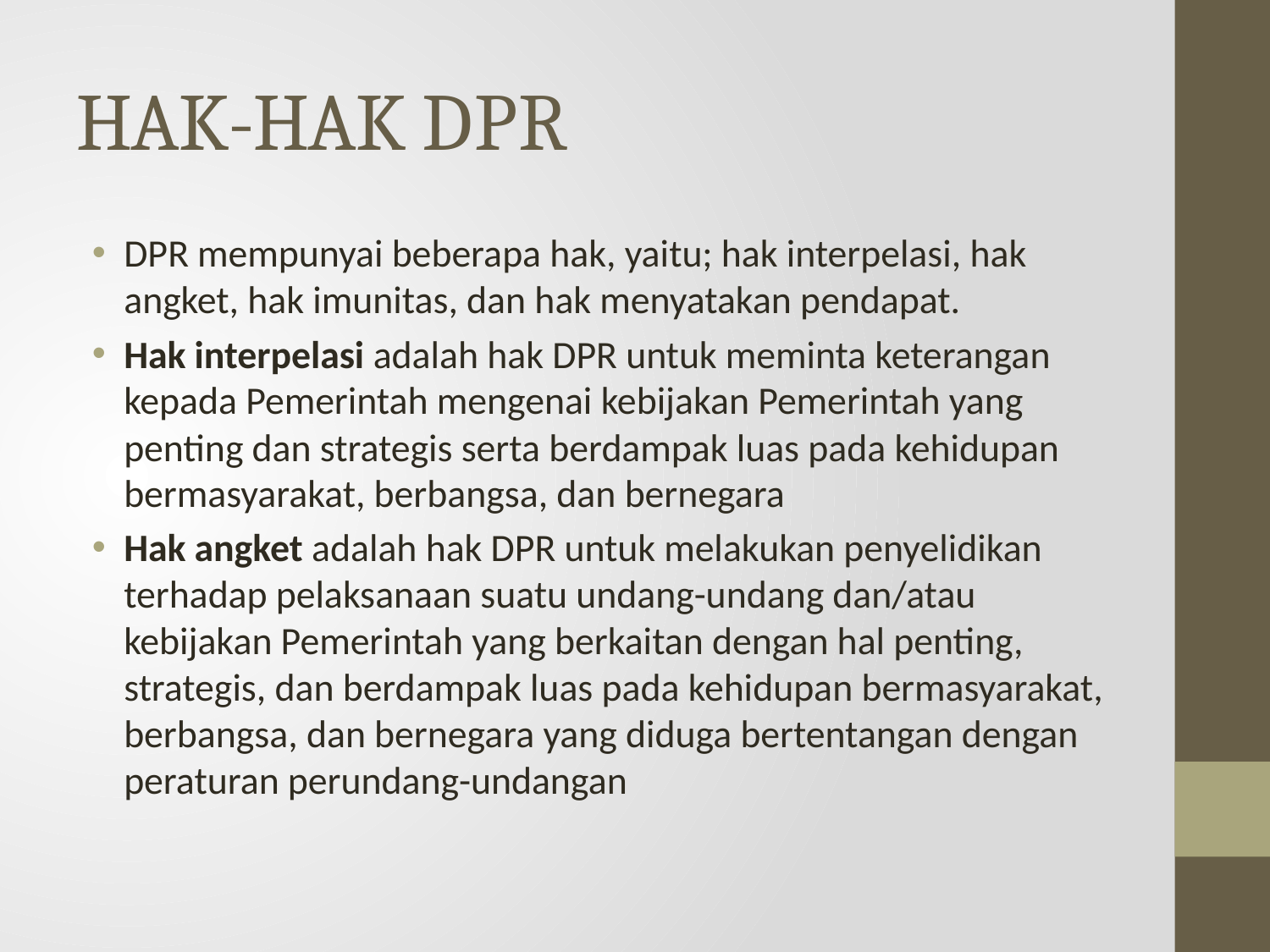

# HAK-HAK DPR
DPR mempunyai beberapa hak, yaitu; hak interpelasi, hak angket, hak imunitas, dan hak menyatakan pendapat.
Hak interpelasi adalah hak DPR untuk meminta keterangan kepada Pemerintah mengenai kebijakan Pemerintah yang penting dan strategis serta berdampak luas pada kehidupan bermasyarakat, berbangsa, dan bernegara
Hak angket adalah hak DPR untuk melakukan penyelidikan terhadap pelaksanaan suatu undang-undang dan/atau kebijakan Pemerintah yang berkaitan dengan hal penting, strategis, dan berdampak luas pada kehidupan bermasyarakat, berbangsa, dan bernegara yang diduga bertentangan dengan peraturan perundang-undangan